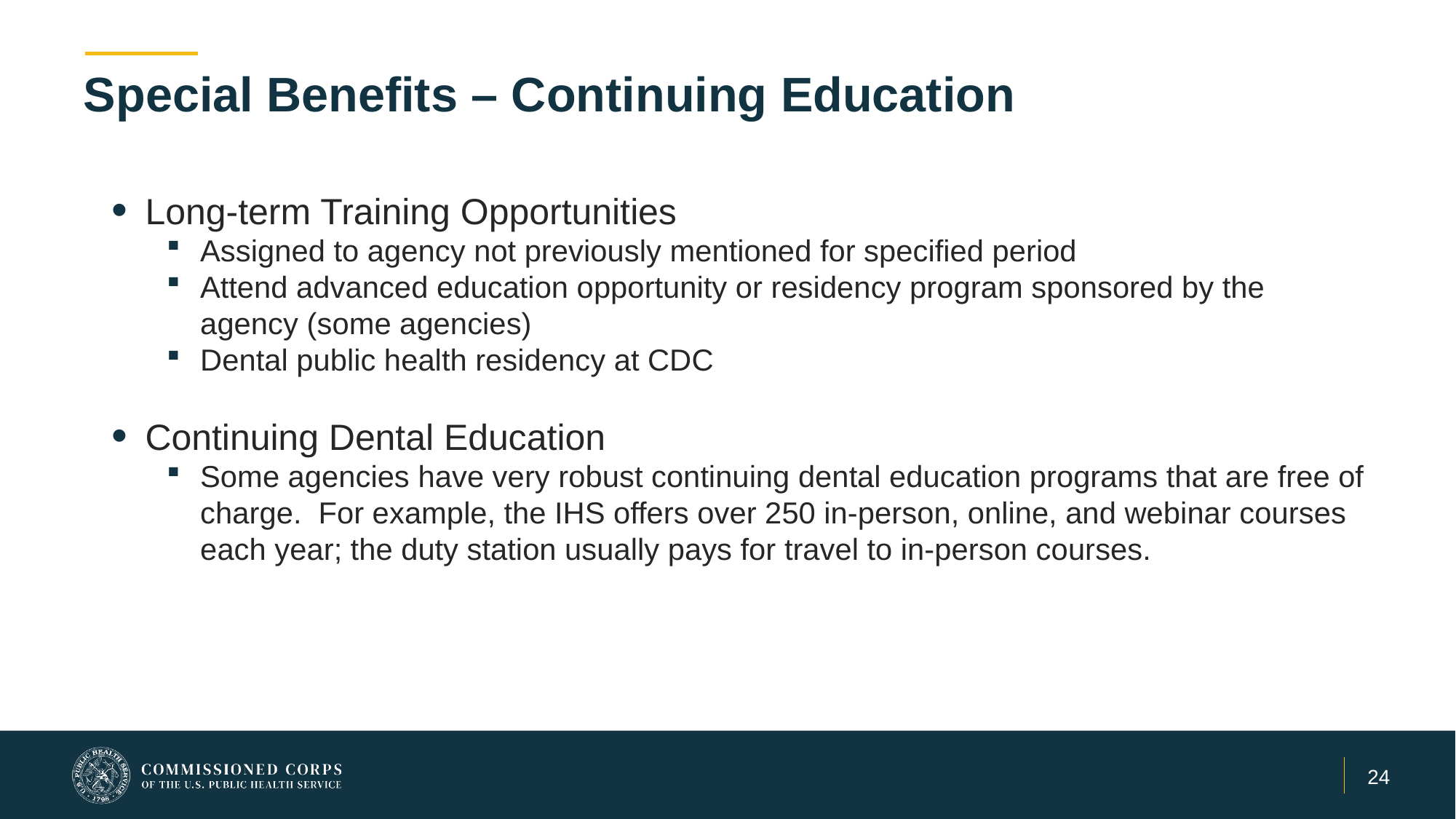

24
# Special Benefits – Continuing Education
Long-term Training Opportunities
Assigned to agency not previously mentioned for specified period
Attend advanced education opportunity or residency program sponsored by the agency (some agencies)
Dental public health residency at CDC

Continuing Dental Education
Some agencies have very robust continuing dental education programs that are free of charge.  For example, the IHS offers over 250 in-person, online, and webinar courses each year; the duty station usually pays for travel to in-person courses.